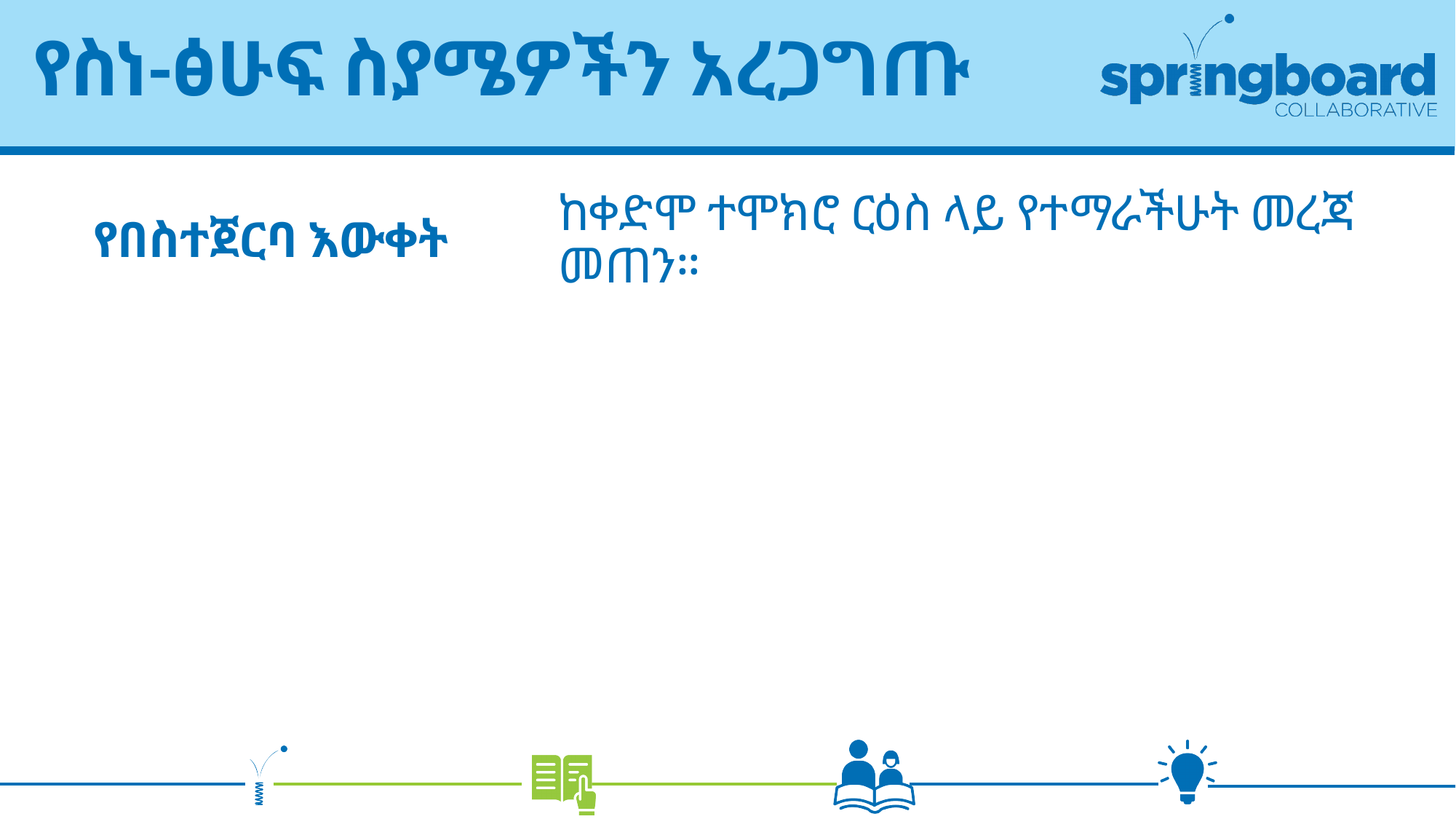

# የስነ-ፅሁፍ ስያሜዎችን አረጋግጡ
ከቀድሞ ተሞክሮ ርዕስ ላይ የተማራችሁት መረጃ መጠን።
የበስተጀርባ እውቀት